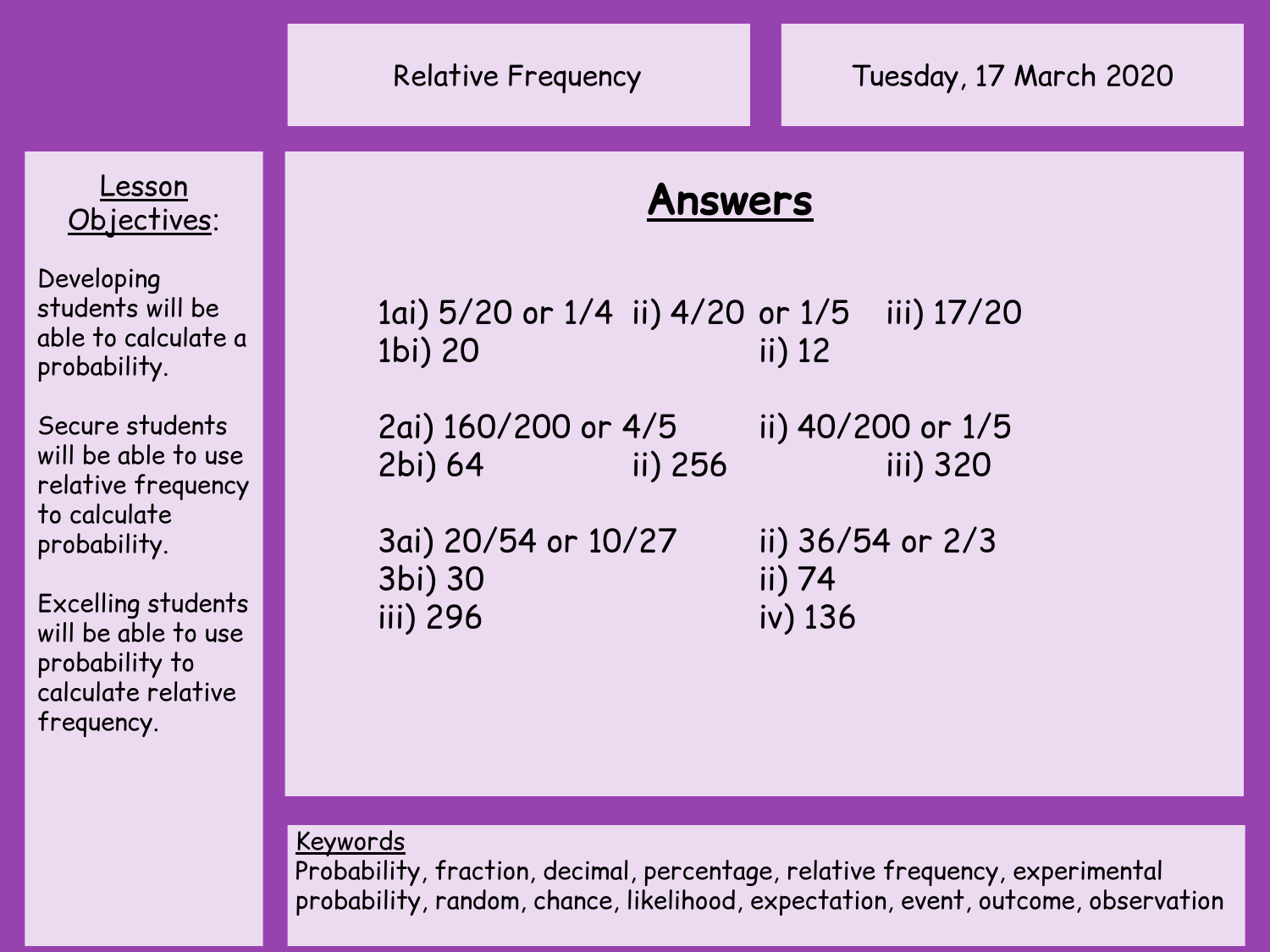

Answers
1ai) 5/20 or 1/4	ii) 4/20	or 1/5	iii) 17/20
1bi) 20			ii) 12

2ai) 160/200 or 4/5	ii) 40/200 or 1/5
2bi) 64		ii) 256		iii) 320

3ai) 20/54 or 10/27	ii) 36/54 or 2/3
3bi) 30			ii) 74
iii) 296			iv) 136